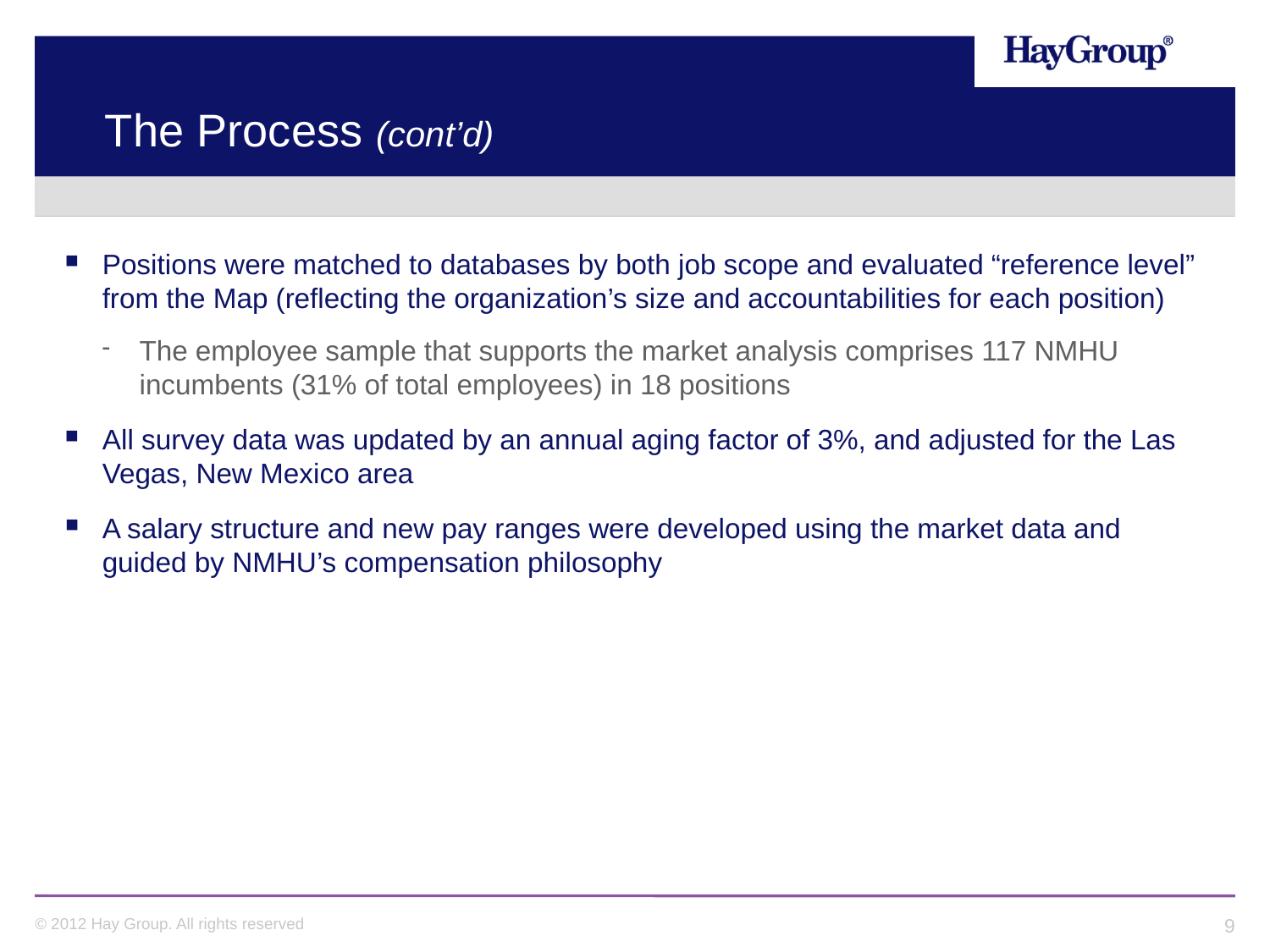

# The Process (cont’d)
Positions were matched to databases by both job scope and evaluated “reference level” from the Map (reflecting the organization’s size and accountabilities for each position)
The employee sample that supports the market analysis comprises 117 NMHU incumbents (31% of total employees) in 18 positions
All survey data was updated by an annual aging factor of 3%, and adjusted for the Las Vegas, New Mexico area
A salary structure and new pay ranges were developed using the market data and guided by NMHU’s compensation philosophy